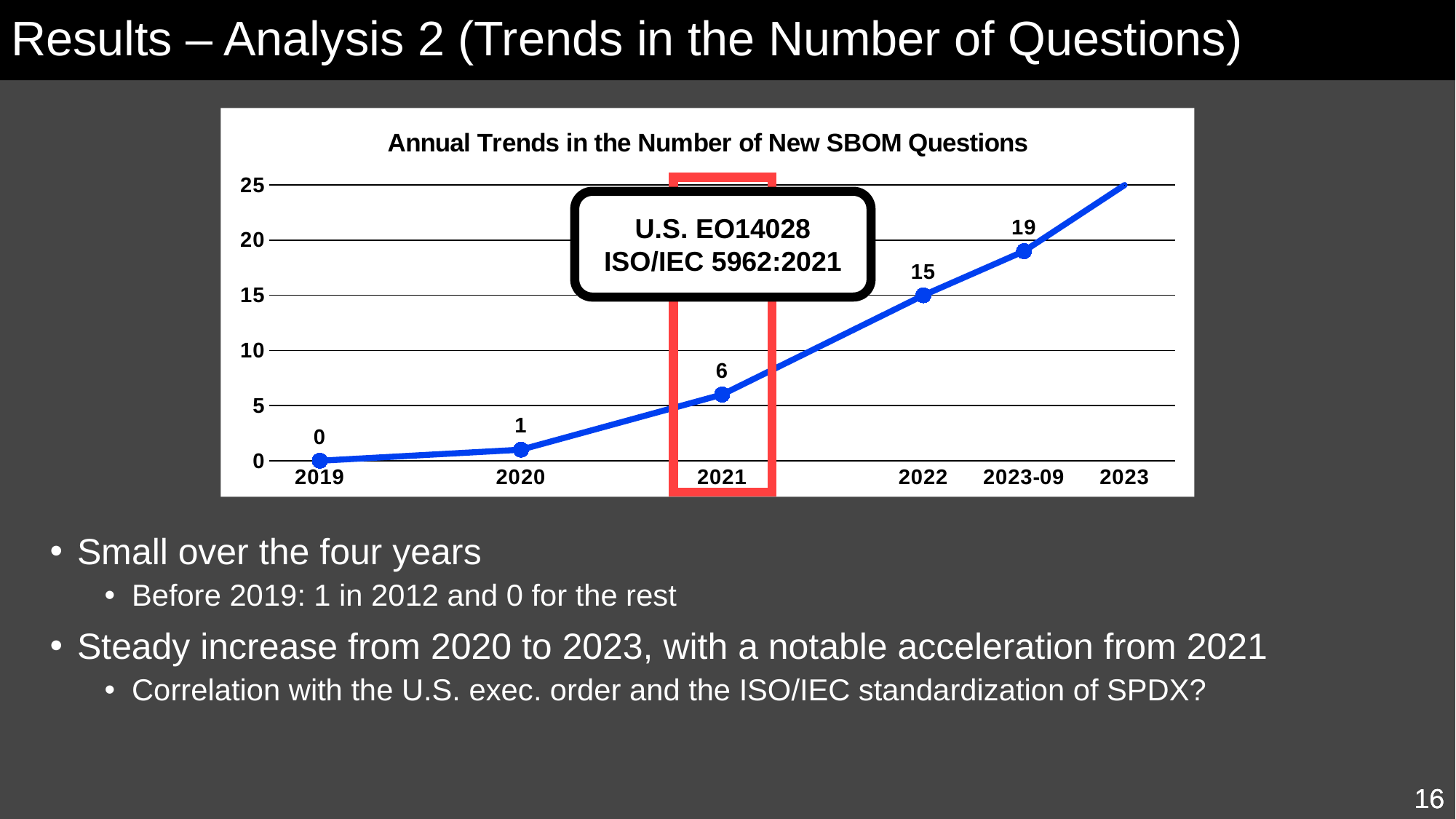

# Results – Analysis 2 (Trends in the Number of Questions)

### Chart: Annual Trends in the Number of New SBOM Questions

| Category |  |
|---|---|
| 2019 | 0.0 |
|  | None |
| 2020 | 1.0 |
|  | None |
| 2021 | 6.0 |
|  | None |
| 2022 | 15.0 |
| 2023-09 | 19.0 |
| 2023 | 25.0 |
U.S. EO14028
ISO/IEC 5962:2021
Small over the four years
Before 2019: 1 in 2012 and 0 for the rest
Steady increase from 2020 to 2023, with a notable acceleration from 2021
Correlation with the U.S. exec. order and the ISO/IEC standardization of SPDX?